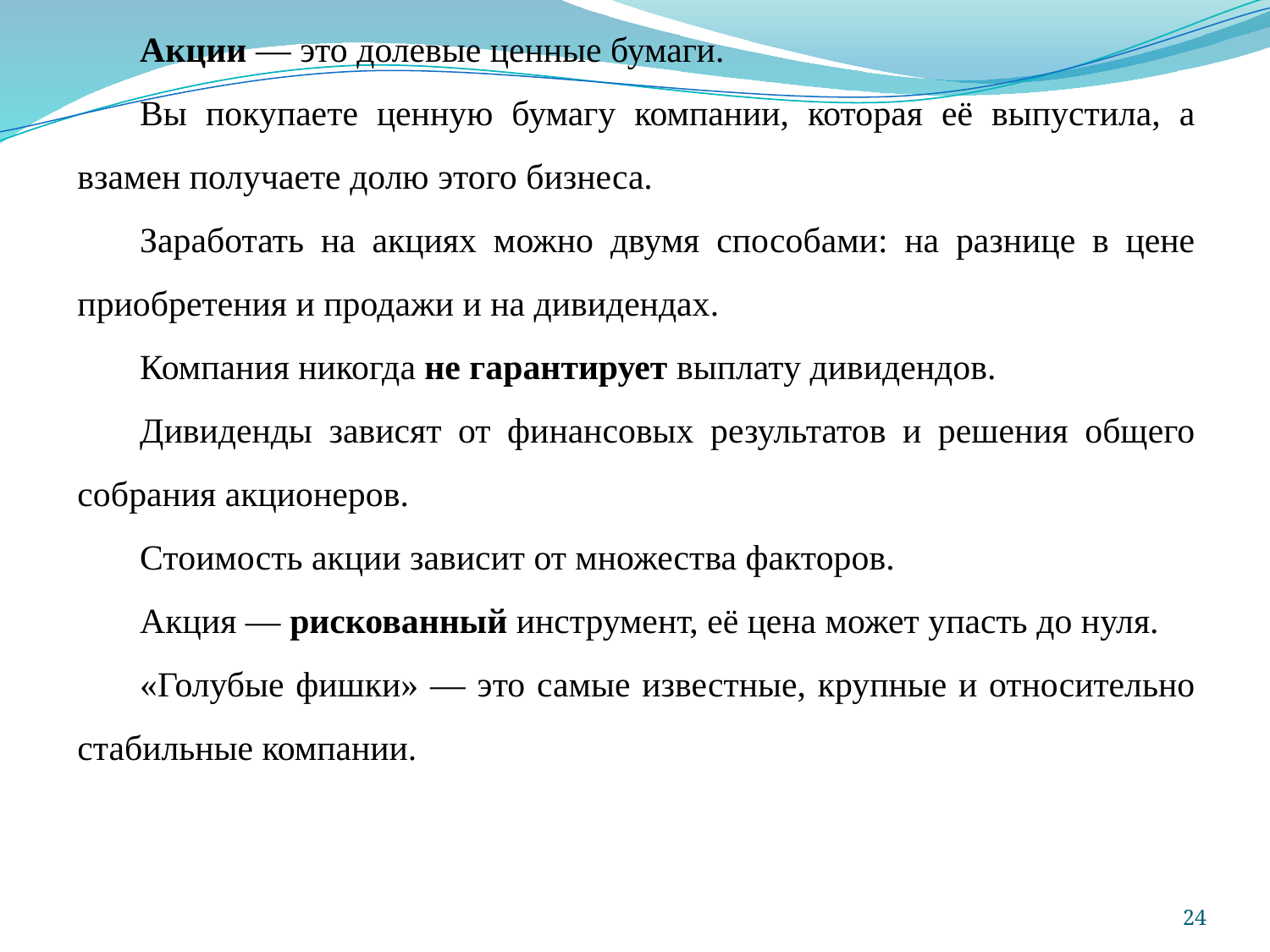

Акции — это долевые ценные бумаги.
Вы покупаете ценную бумагу компании, которая её выпустила, а взамен получаете долю этого бизнеса.
Заработать на акциях можно двумя способами: на разнице в цене приобретения и продажи и на дивидендах.
Компания никогда не гарантирует выплату дивидендов.
Дивиденды зависят от финансовых результатов и решения общего собрания акционеров.
Стоимость акции зависит от множества факторов.
Акция — рискованный инструмент, её цена может упасть до нуля.
«Голубые фишки» — это самые известные, крупные и относительно стабильные компании.
24